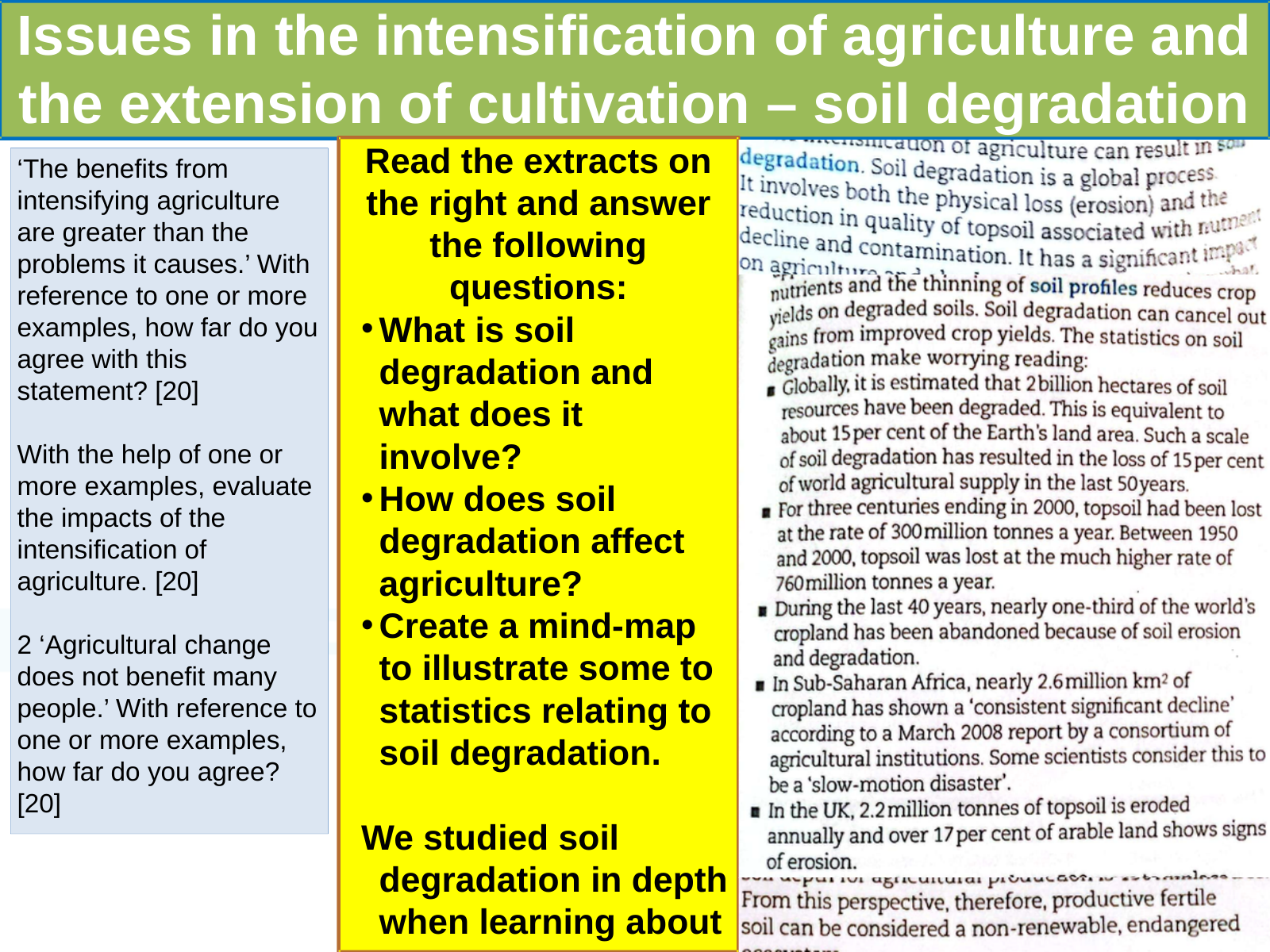

Issues in the intensification of agriculture and the extension of cultivation – soil degradation

Read the extracts on the right and answer the following questions:
What is soil degradation and what does it involve?
How does soil degradation affect agriculture?
Create a mind-map to illustrate some to statistics relating to soil degradation.

We studied soil degradation in depth when learning about HA & SA environments. Feel free to use those resources to support your learning here.

‘The benefits from intensifying agriculture are greater than the problems it causes.’ With reference to one or more examples, how far do you agree with this statement? [20]

With the help of one or more examples, evaluate the impacts of the intensification of agriculture. [20]

2 ‘Agricultural change does not benefit many people.’ With reference to one or more examples, how far do you agree? [20]